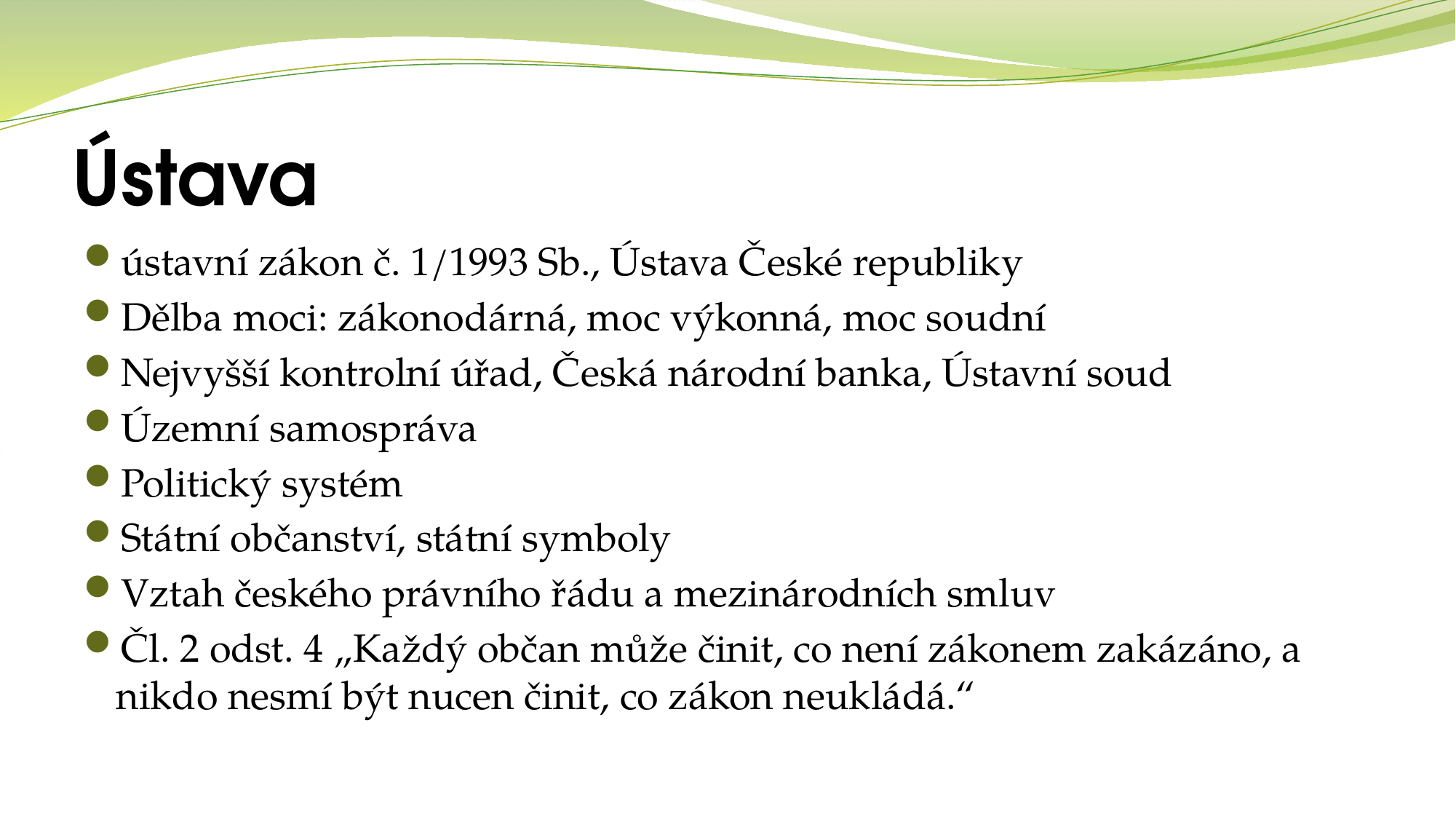

# Ústava
ústavní zákon č. 1/1993 Sb., Ústava České republiky
Dělba moci: zákonodárná, moc výkonná, moc soudní
Nejvyšší kontrolní úřad, Česká národní banka, Ústavní soud
Územní samospráva
Politický systém
Státní občanství, státní symboly
Vztah českého právního řádu a mezinárodních smluv
Čl. 2 odst. 4 „Každý občan může činit, co není zákonem zakázáno, a nikdo nesmí být nucen činit, co zákon neukládá.“